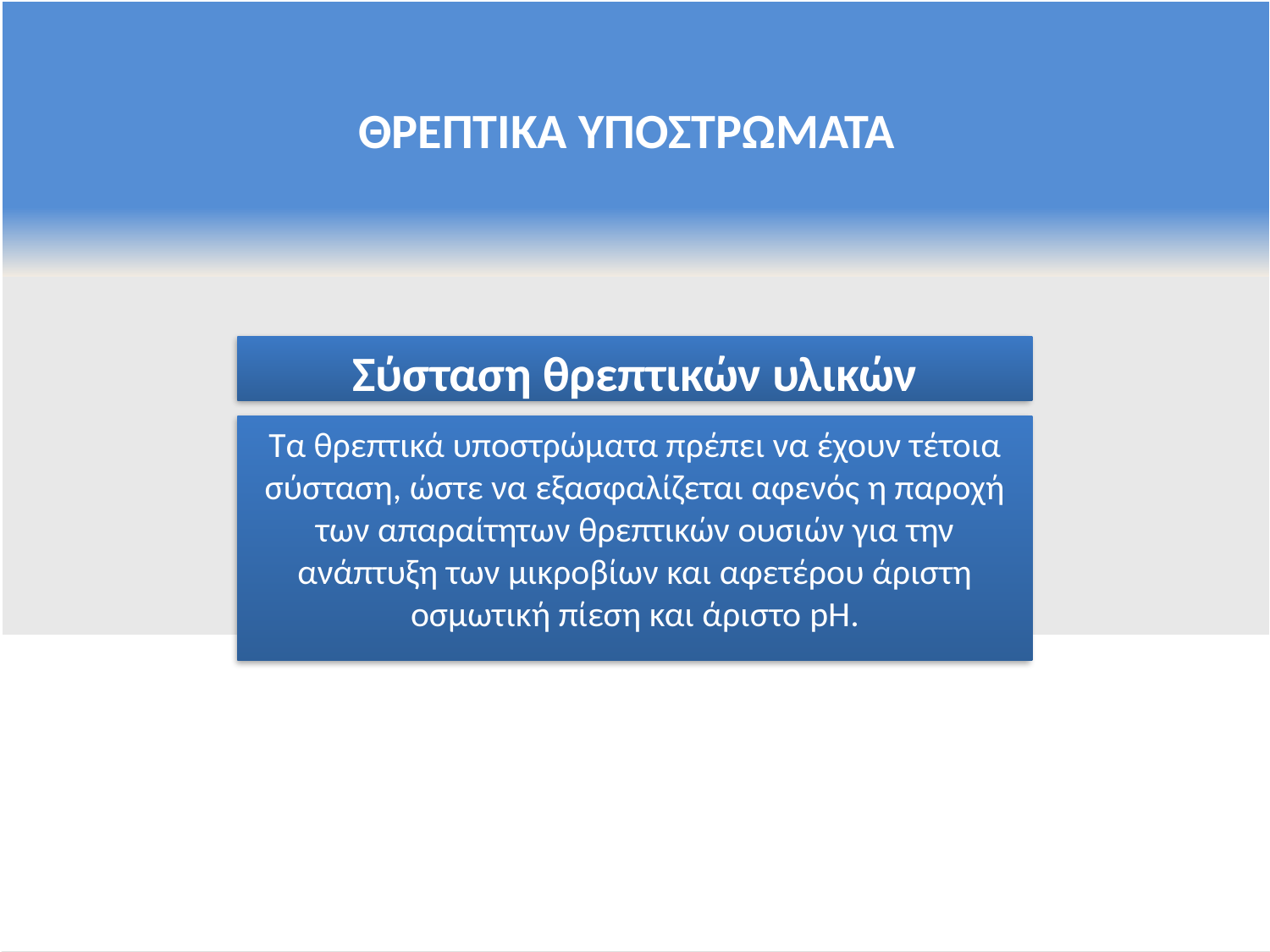

ΘΡΕΠΤΙΚΑ ΥΠΟΣΤΡΩΜΑΤΑ

Σύσταση θρεπτικών υλικών
Tα θρεπτικά υποστρώματα πρέπει να έχουν τέτοια σύσταση, ώστε να εξασφαλίζεται αφενός η παροχή των απαραίτητων θρεπτικών ουσιών για την ανάπτυξη των μικροβίων και αφετέρου άριστη οσμωτική πίεση και άριστο pH.